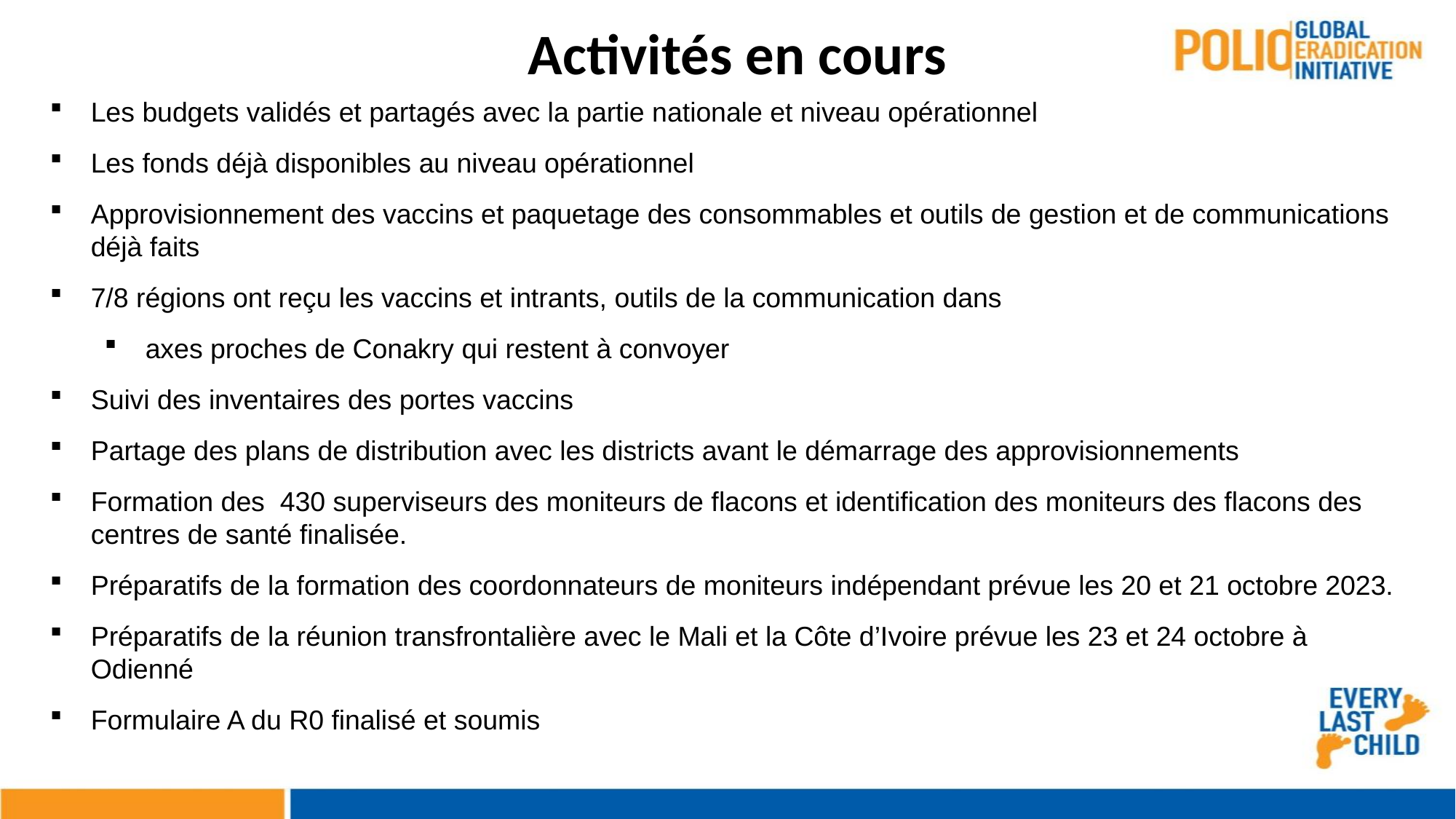

# Activités en cours
Les budgets validés et partagés avec la partie nationale et niveau opérationnel
Les fonds déjà disponibles au niveau opérationnel
Approvisionnement des vaccins et paquetage des consommables et outils de gestion et de communications déjà faits
7/8 régions ont reçu les vaccins et intrants, outils de la communication dans
axes proches de Conakry qui restent à convoyer
Suivi des inventaires des portes vaccins
Partage des plans de distribution avec les districts avant le démarrage des approvisionnements
Formation des  430 superviseurs des moniteurs de flacons et identification des moniteurs des flacons des centres de santé finalisée.
Préparatifs de la formation des coordonnateurs de moniteurs indépendant prévue les 20 et 21 octobre 2023.
Préparatifs de la réunion transfrontalière avec le Mali et la Côte d’Ivoire prévue les 23 et 24 octobre à Odienné
Formulaire A du R0 finalisé et soumis